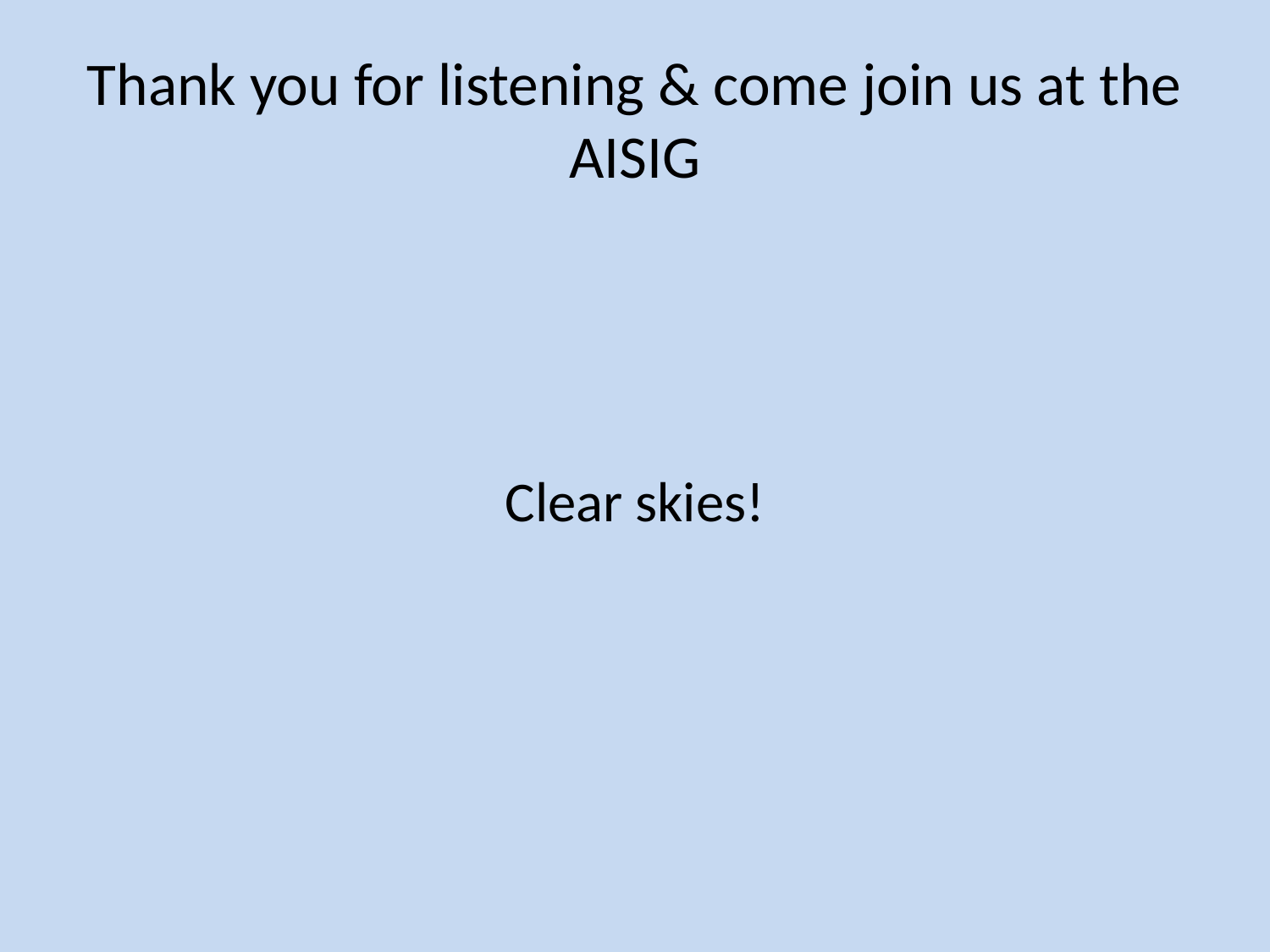

# Thank you for listening & come join us at the AISIG

Clear skies!